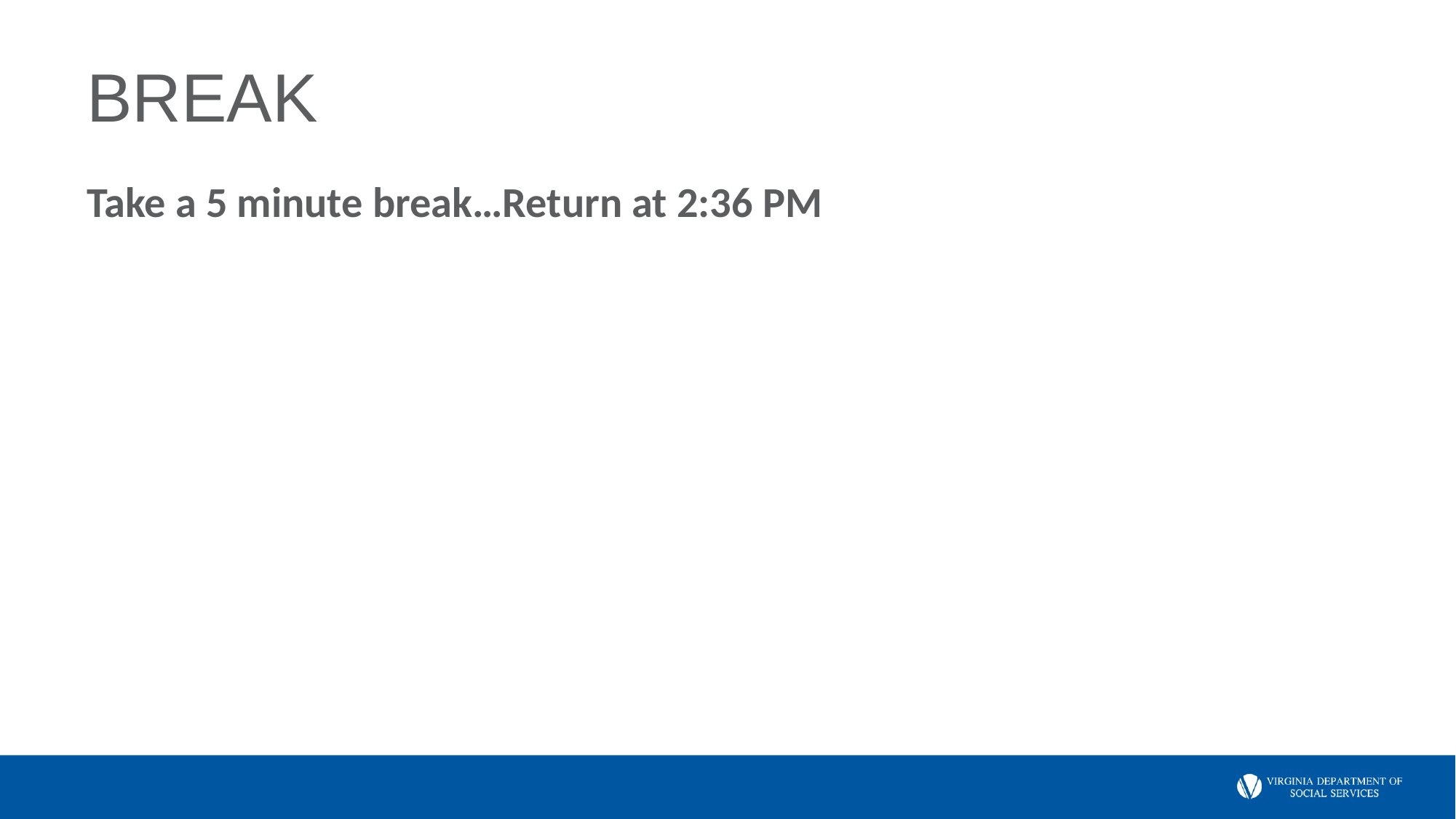

# BREAK
Take a 5 minute break…Return at 2:36 PM